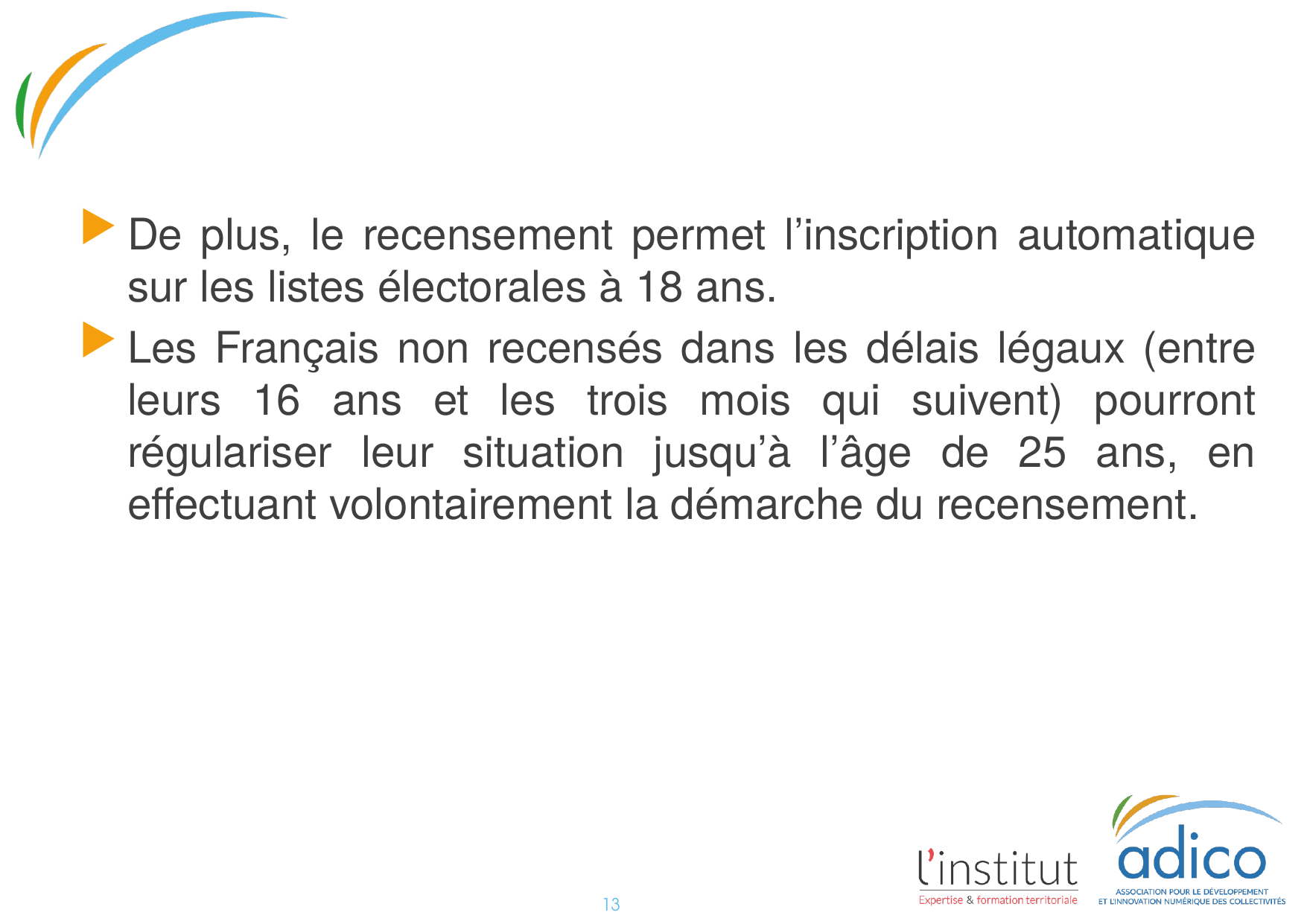

#

De plus, le recensement permet l’inscription automatique sur les listes électorales à 18 ans.
Les Français non recensés dans les délais légaux (entre leurs 16 ans et les trois mois qui suivent) pourront régulariser leur situation jusqu’à l’âge de 25 ans, en effectuant volontairement la démarche du recensement.